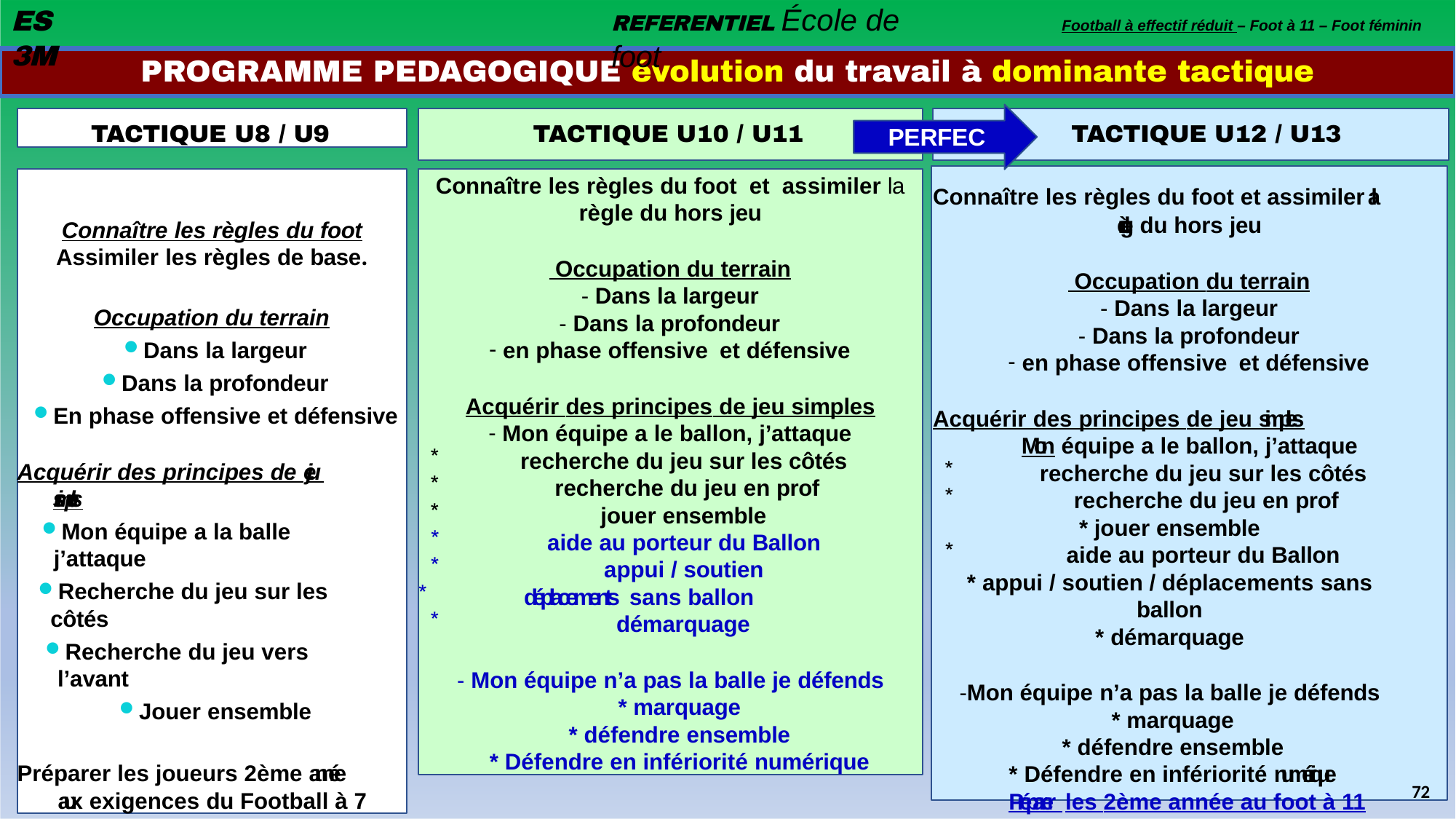

# REFERENTIEL École de foot
ES3M
Football à effectif réduit – Foot à 11 – Foot féminin

PROGRAMME PEDAGOGIQUE évolution du travail à dominante tactique

TACTIQUE U8 / U9
TACTIQUE U10 / U11	TACTIQUE U12 / U13
PERFEC

Connaître les règles du foot
Assimiler les règles de base.

Occupation du terrain
Dans la largeur
Dans la profondeur
En phase offensive et défensive

Acquérir des principes de jeu
simples
Mon équipe a la balle j’attaque
Recherche du jeu sur les côtés
Recherche du jeu vers l’avant
Jouer ensemble

Préparer les joueurs 2ème année
aux exigences du Football à 7
Connaître les règles du foot et assimiler la
règle du hors jeu

 Occupation du terrain
- Dans la largeur
- Dans la profondeur
en phase offensive et défensive

Acquérir des principes de jeu simples
Mon équipe a le ballon, j’attaque
recherche du jeu sur les côtés
recherche du jeu en prof
jouer ensemble
aide au porteur du Ballon
appui / soutien
déplacements	sans ballon
démarquage

- Mon équipe n’a pas la balle je défends
* marquage
* défendre ensemble
* Défendre en infériorité numérique
Connaître les règles du foot et assimiler la
règle du hors jeu

 Occupation du terrain
- Dans la largeur
- Dans la profondeur
en phase offensive et défensive

Acquérir des principes de jeu simples
Mon équipe a le ballon, j’attaque
recherche du jeu sur les côtés
recherche du jeu en prof
* jouer ensemble
aide au porteur du Ballon
* appui / soutien / déplacements sans ballon
* démarquage

-Mon équipe n’a pas la balle je défends
* marquage
* défendre ensemble
* Défendre en infériorité numérique
Préparer les 2ème année au foot à 11
72